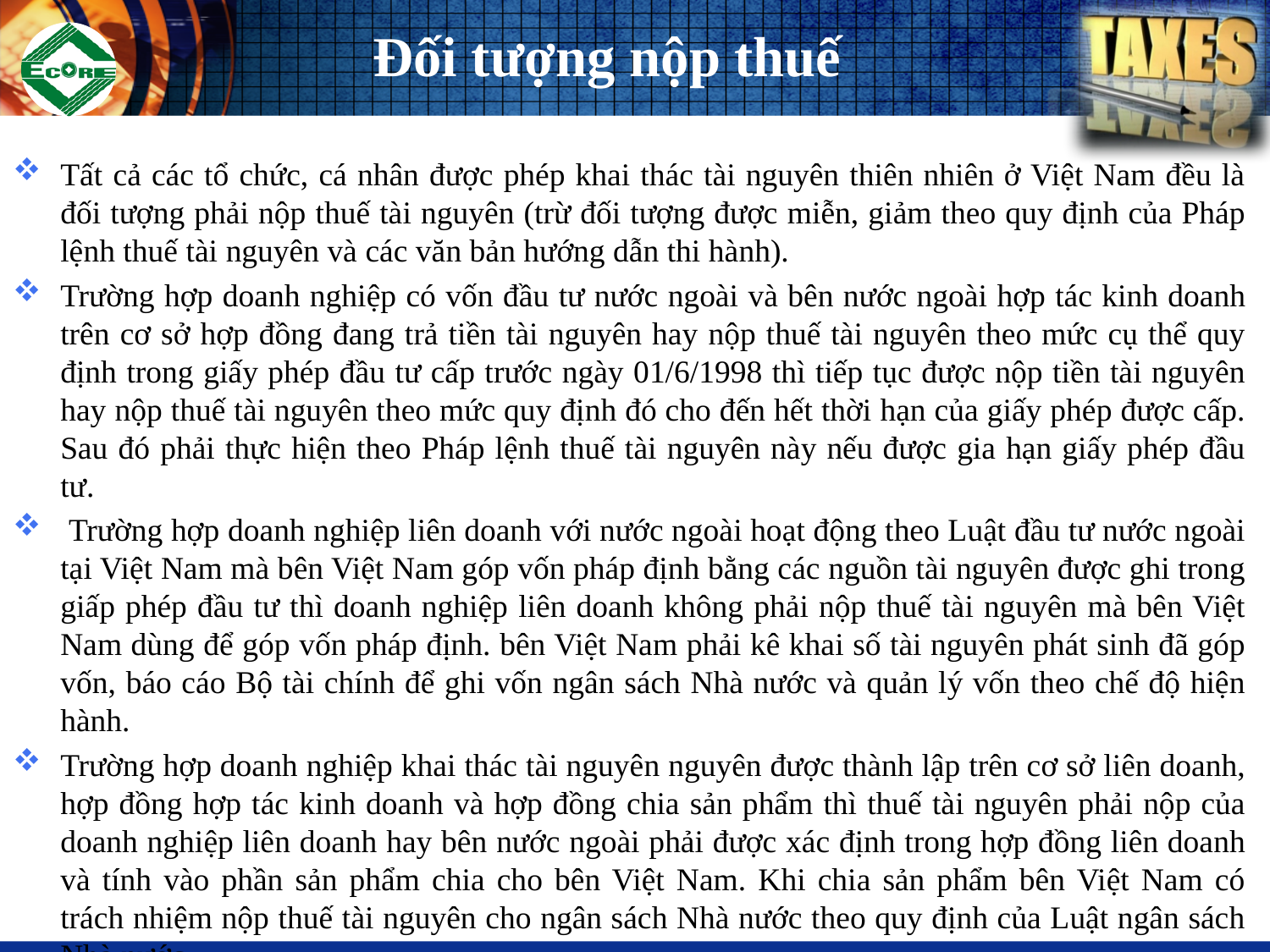

# Đối tượng nộp thuế
Tất cả các tổ chức, cá nhân được phép khai thác tài nguyên thiên nhiên ở Việt Nam đều là đối tượng phải nộp thuế tài nguyên (trừ đối tượng được miễn, giảm theo quy định của Pháp lệnh thuế tài nguyên và các văn bản hướng dẫn thi hành).
Trường hợp doanh nghiệp có vốn đầu tư nước ngoài và bên nước ngoài hợp tác kinh doanh trên cơ sở hợp đồng đang trả tiền tài nguyên hay nộp thuế tài nguyên theo mức cụ thể quy định trong giấy phép đầu tư cấp trước ngày 01/6/1998 thì tiếp tục được nộp tiền tài nguyên hay nộp thuế tài nguyên theo mức quy định đó cho đến hết thời hạn của giấy phép được cấp. Sau đó phải thực hiện theo Pháp lệnh thuế tài nguyên này nếu được gia hạn giấy phép đầu tư.
 Trường hợp doanh nghiệp liên doanh với nước ngoài hoạt động theo Luật đầu tư nước ngoài tại Việt Nam mà bên Việt Nam góp vốn pháp định bằng các nguồn tài nguyên được ghi trong giấp phép đầu tư thì doanh nghiệp liên doanh không phải nộp thuế tài nguyên mà bên Việt Nam dùng để góp vốn pháp định. bên Việt Nam phải kê khai số tài nguyên phát sinh đã góp vốn, báo cáo Bộ tài chính để ghi vốn ngân sách Nhà nước và quản lý vốn theo chế độ hiện hành.
Trường hợp doanh nghiệp khai thác tài nguyên nguyên được thành lập trên cơ sở liên doanh, hợp đồng hợp tác kinh doanh và hợp đồng chia sản phẩm thì thuế tài nguyên phải nộp của doanh nghiệp liên doanh hay bên nước ngoài phải được xác định trong hợp đồng liên doanh và tính vào phần sản phẩm chia cho bên Việt Nam. Khi chia sản phẩm bên Việt Nam có trách nhiệm nộp thuế tài nguyên cho ngân sách Nhà nước theo quy định của Luật ngân sách Nhà nước.